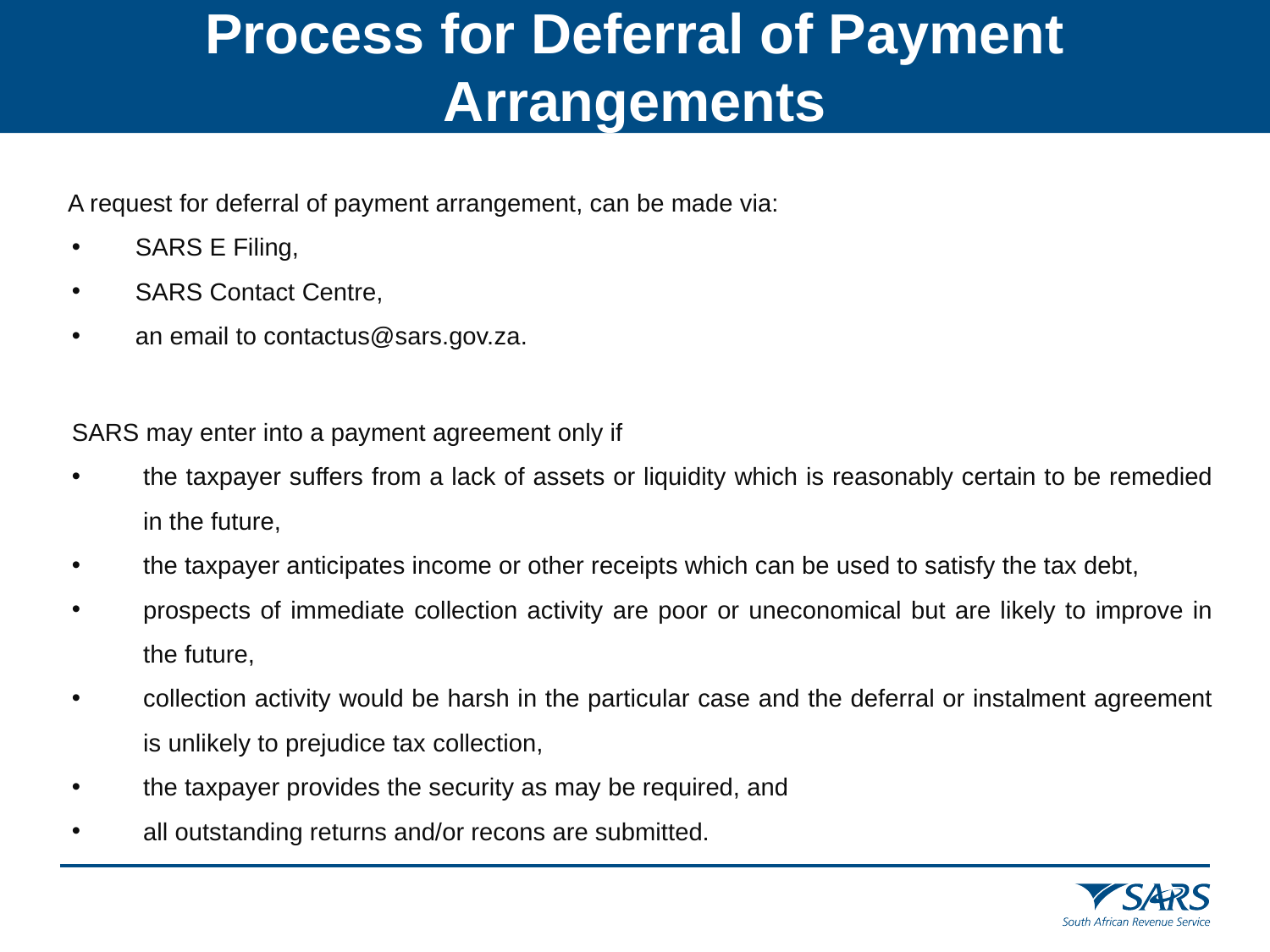

Process for Deferral of Payment Arrangements
A request for deferral of payment arrangement, can be made via:
SARS E Filing,
SARS Contact Centre,
an email to contactus@sars.gov.za.

SARS may enter into a payment agreement only if
the taxpayer suffers from a lack of assets or liquidity which is reasonably certain to be remedied in the future,
the taxpayer anticipates income or other receipts which can be used to satisfy the tax debt,
prospects of immediate collection activity are poor or uneconomical but are likely to improve in the future,
collection activity would be harsh in the particular case and the deferral or instalment agreement is unlikely to prejudice tax collection,
the taxpayer provides the security as may be required, and
all outstanding returns and/or recons are submitted.